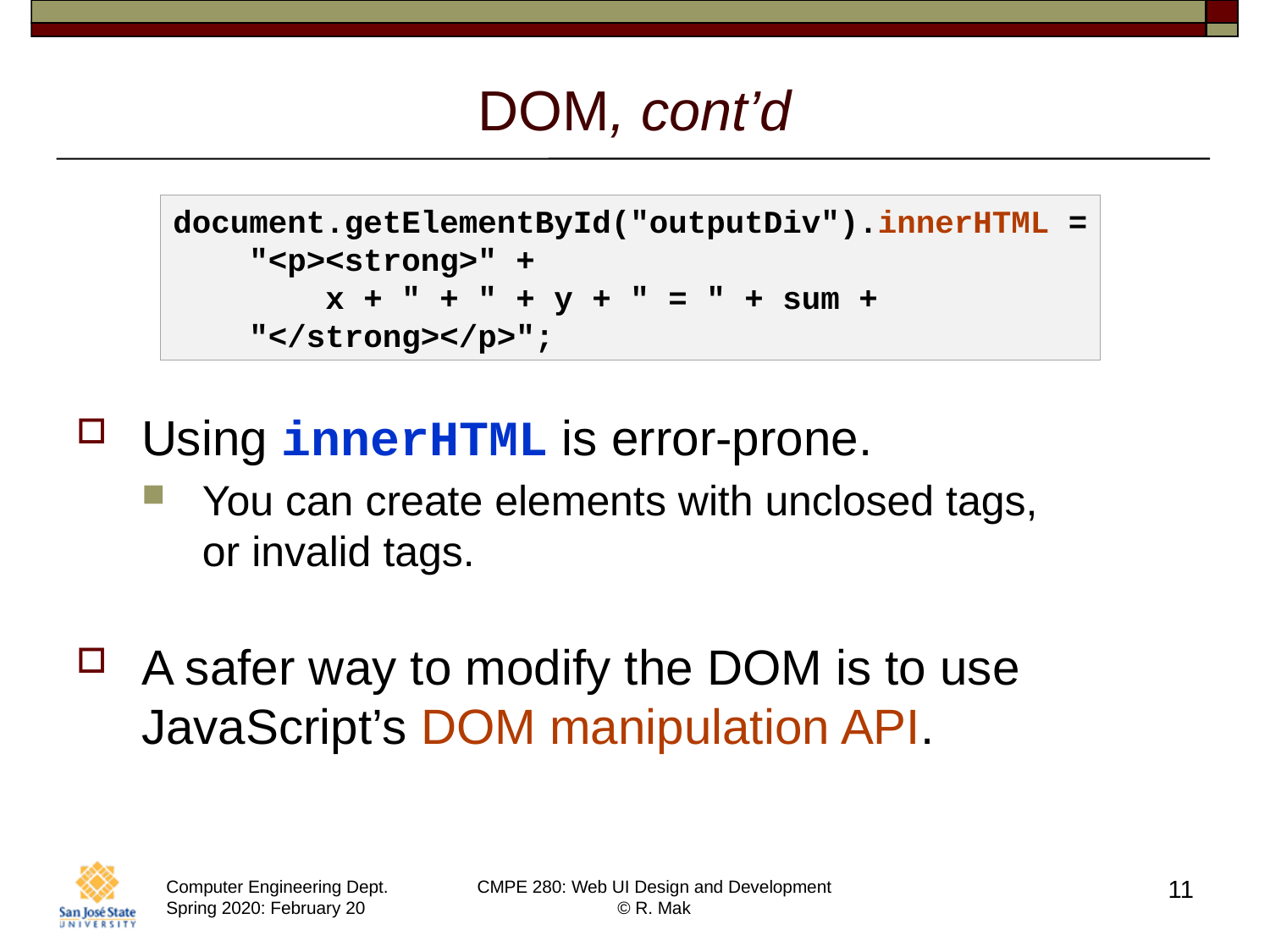

# DOM, cont’d
document.getElementById("outputDiv").innerHTML =
    "<p><strong>" +
        x + " + " + y + " = " + sum +
    "</strong></p>";
Using innerHTML is error-prone.
You can create elements with unclosed tags,
or invalid tags.

A safer way to modify the DOM is to use JavaScript’s DOM manipulation API.
11